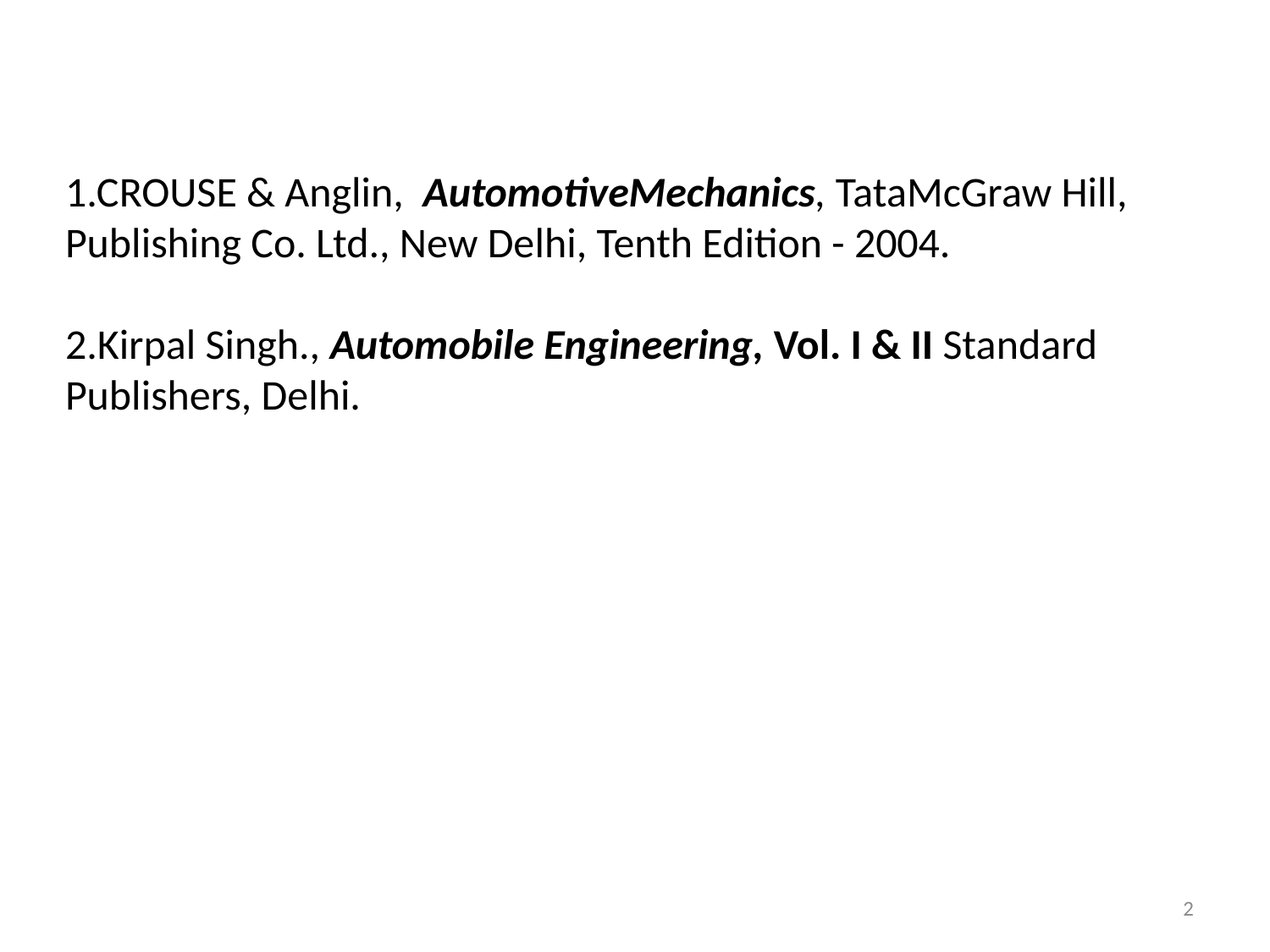

1.CROUSE & Anglin,  AutomotiveMechanics, TataMcGraw Hill, Publishing Co. Ltd., New Delhi, Tenth Edition - 2004.
2.Kirpal Singh., Automobile Engineering, Vol. I & II Standard Publishers, Delhi.

2